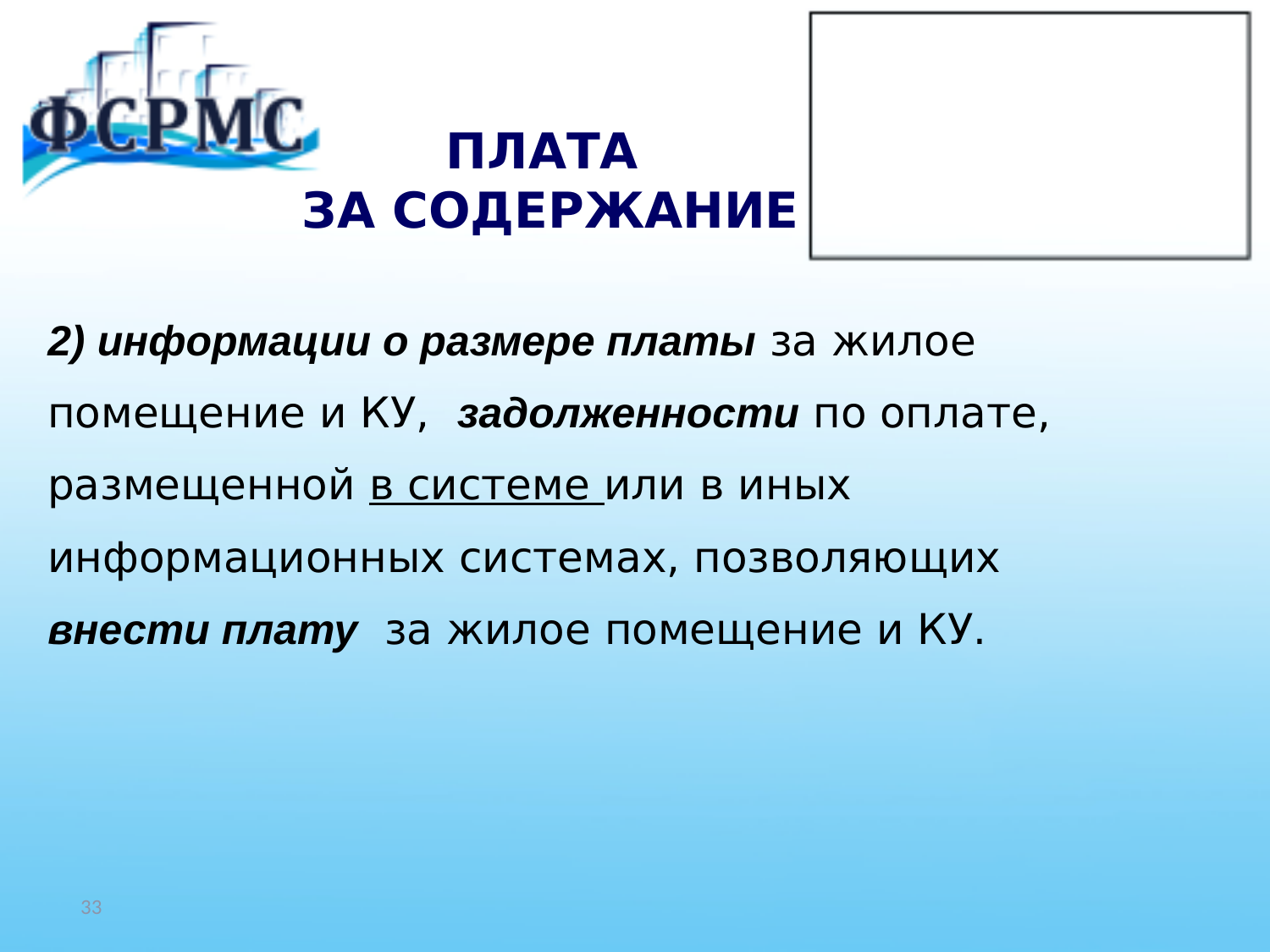

# ПЛАТА ЗА СОДЕРЖАНИЕ
2) информации о размере платы за жилое
помещение и КУ,  задолженности по оплате,
размещенной в системе или в иных
информационных системах, позволяющих
внести плату  за жилое помещение и КУ.

33